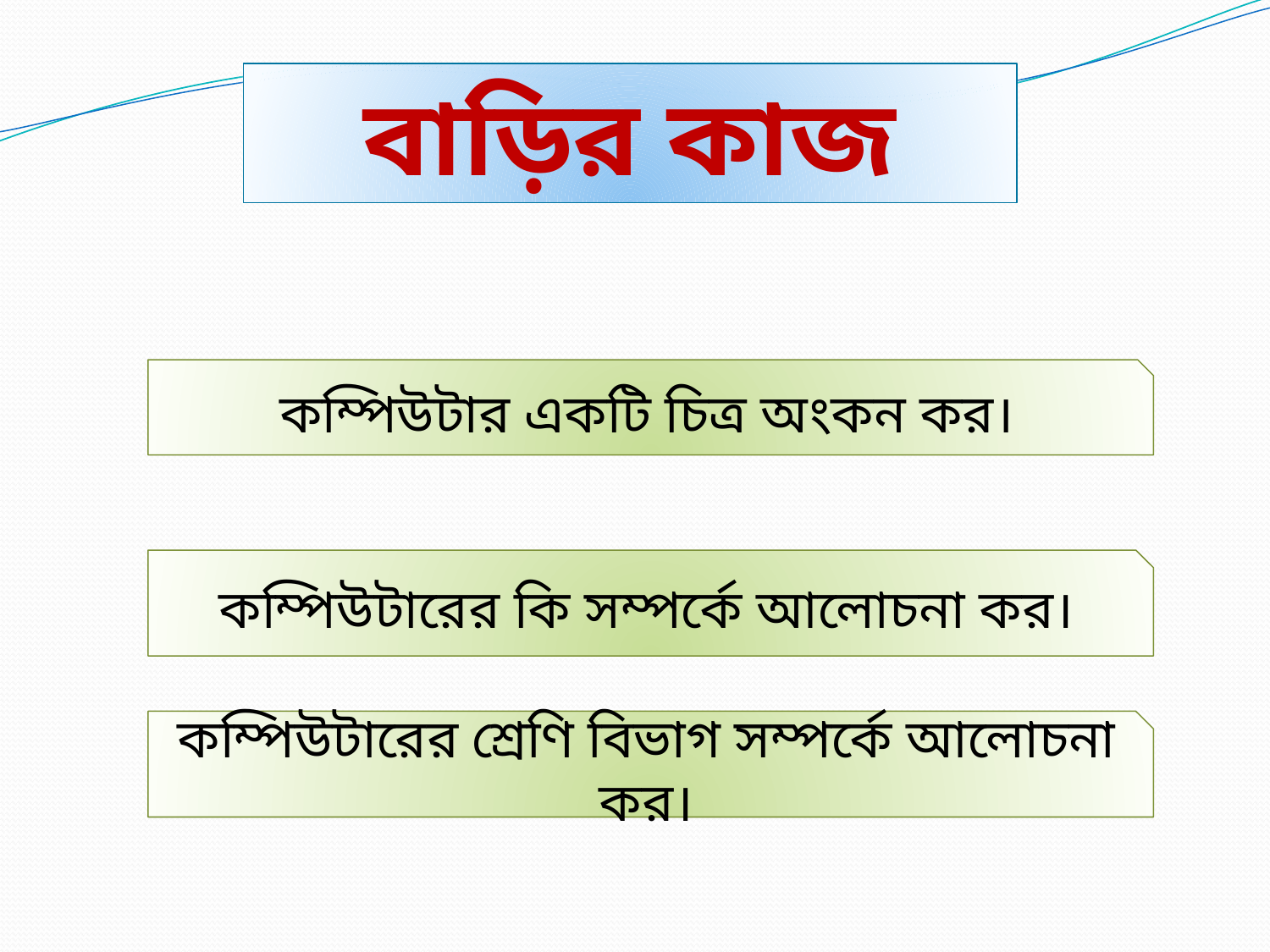

বাড়ির কাজ
কম্পিউটার একটি চিত্র অংকন কর।
কম্পিউটারের কি সম্পর্কে আলোচনা কর।
কম্পিউটারের শ্রেণি বিভাগ সম্পর্কে আলোচনা কর।